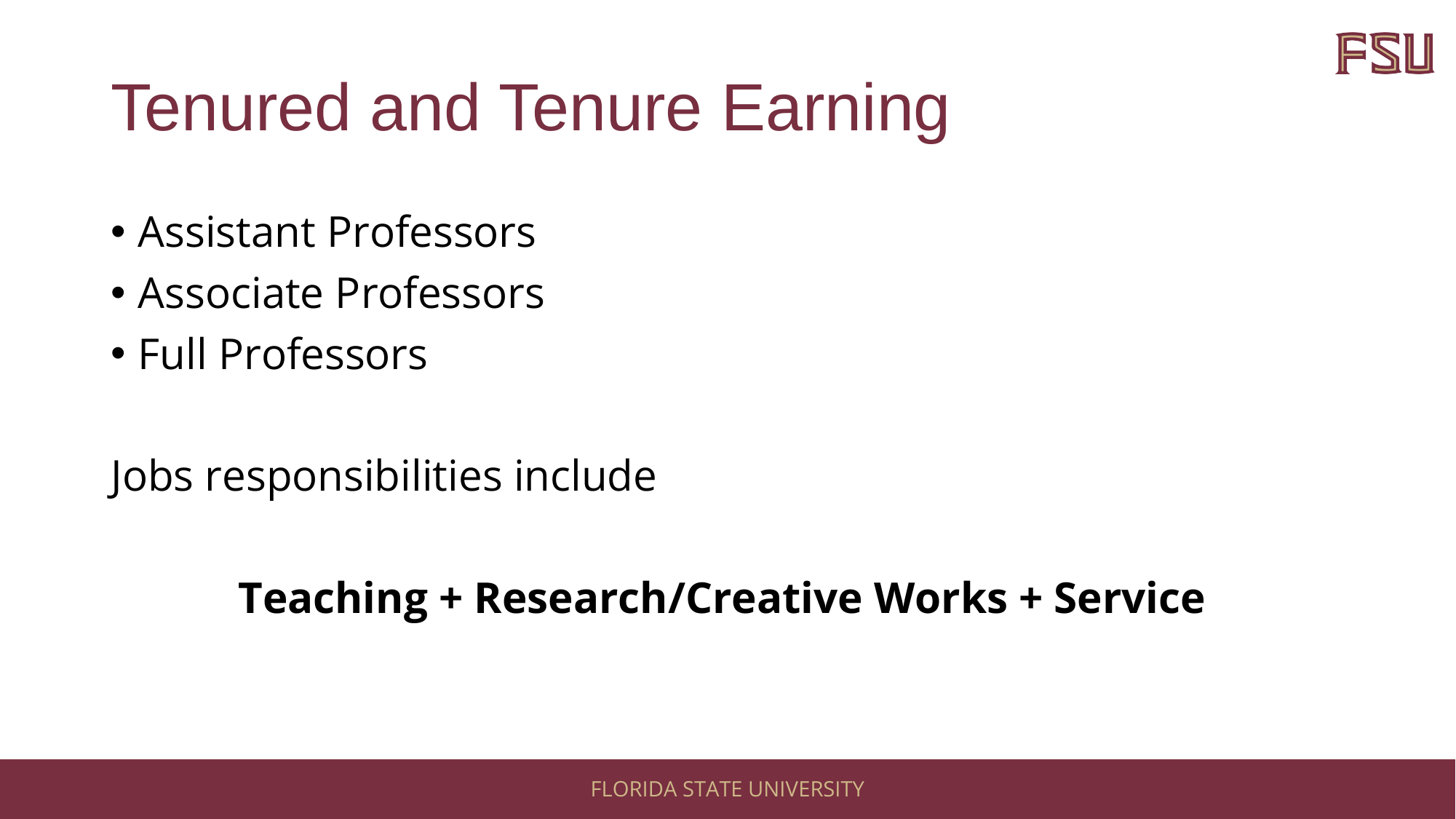

# Tenured and Tenure Earning
Assistant Professors
Associate Professors
Full Professors

Jobs responsibilities include

Teaching + Research/Creative Works + Service